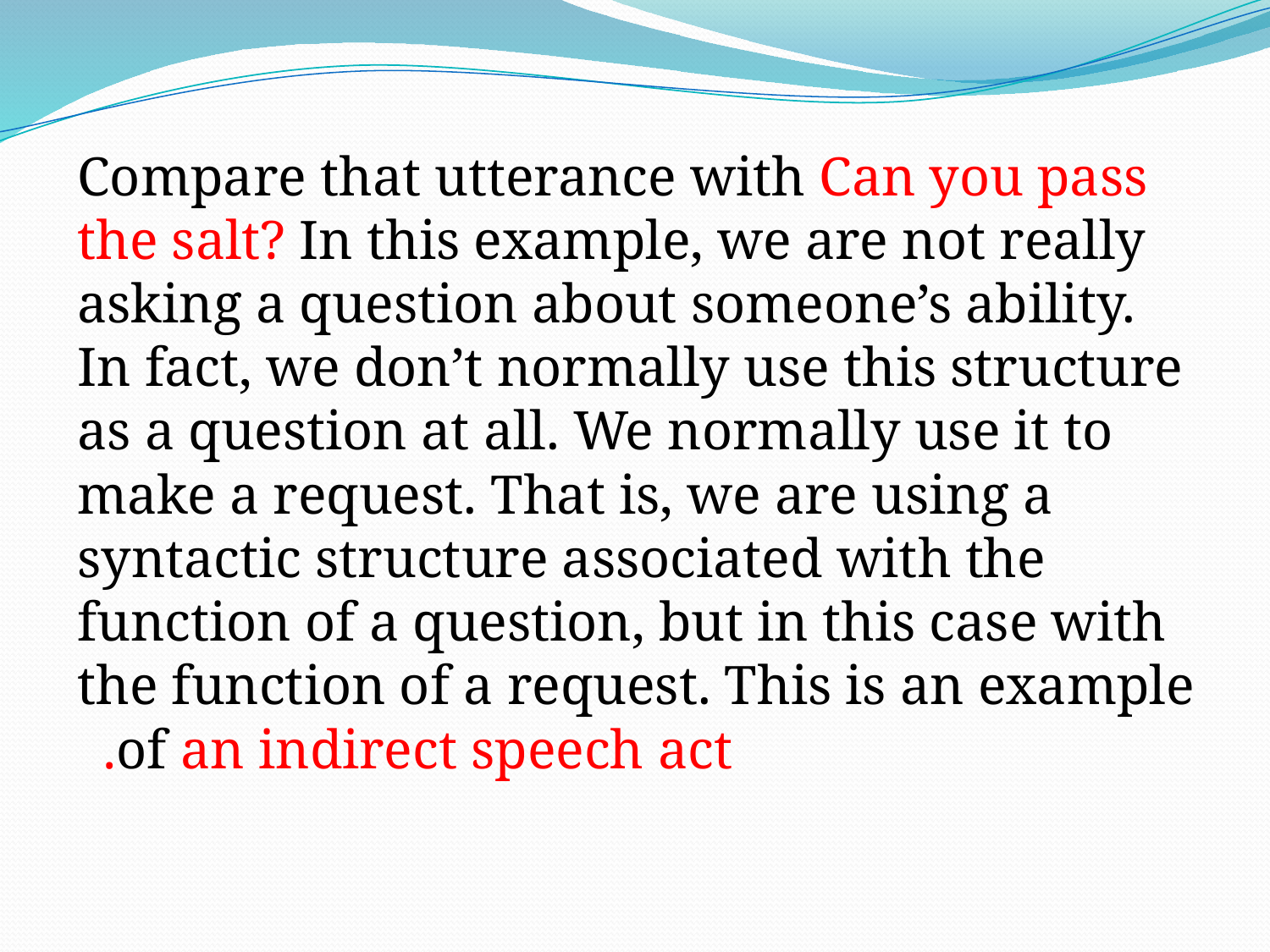

Compare that utterance with Can you pass the salt? In this example, we are not really asking a question about someone’s ability. In fact, we don’t normally use this structure as a question at all. We normally use it to make a request. That is, we are using a syntactic structure associated with the function of a question, but in this case with the function of a request. This is an example of an indirect speech act.